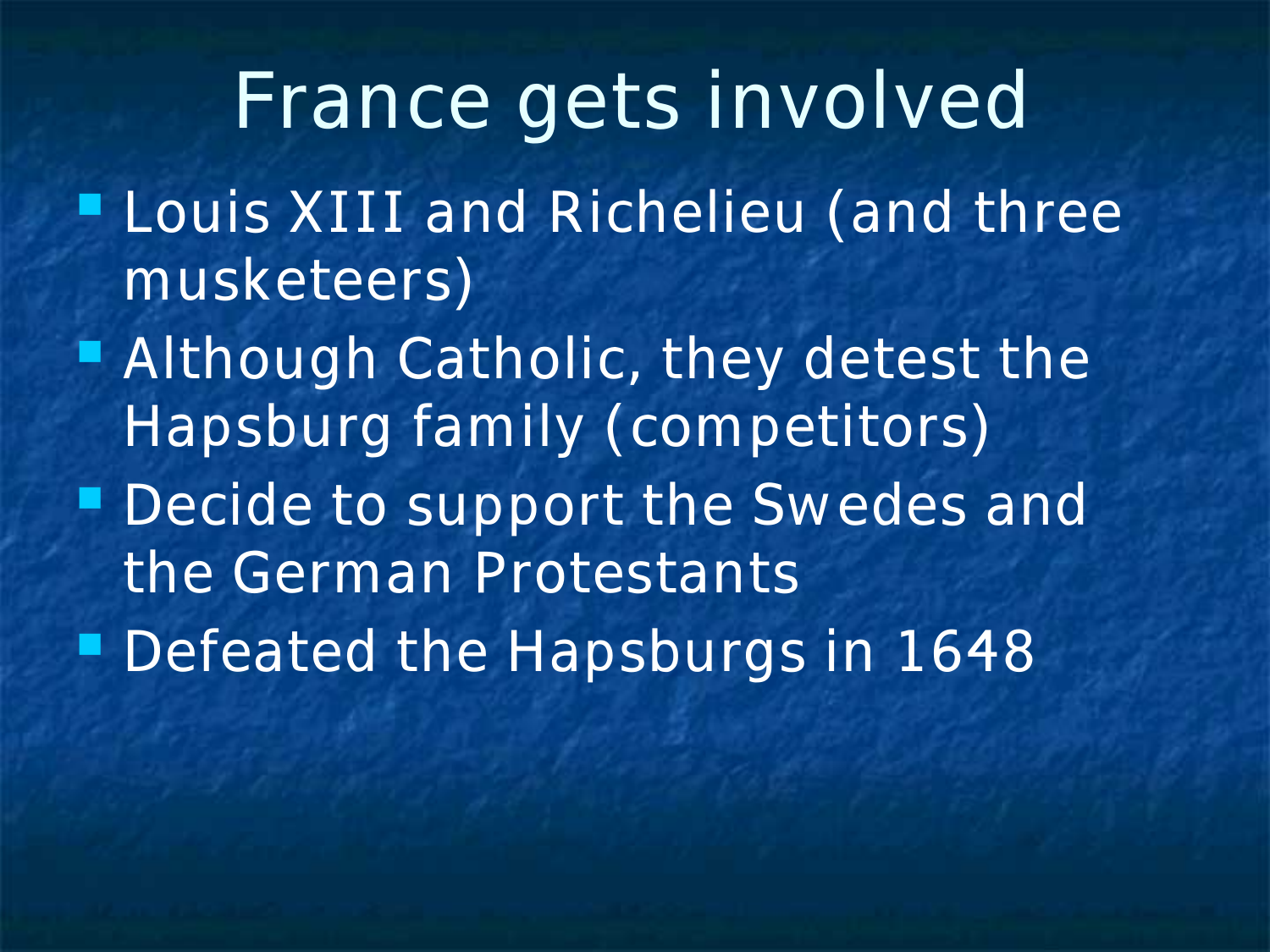

# France gets involved
Louis XIII and Richelieu (and three musketeers)
Although Catholic, they detest the Hapsburg family (competitors)
Decide to support the Swedes and the German Protestants
Defeated the Hapsburgs in 1648